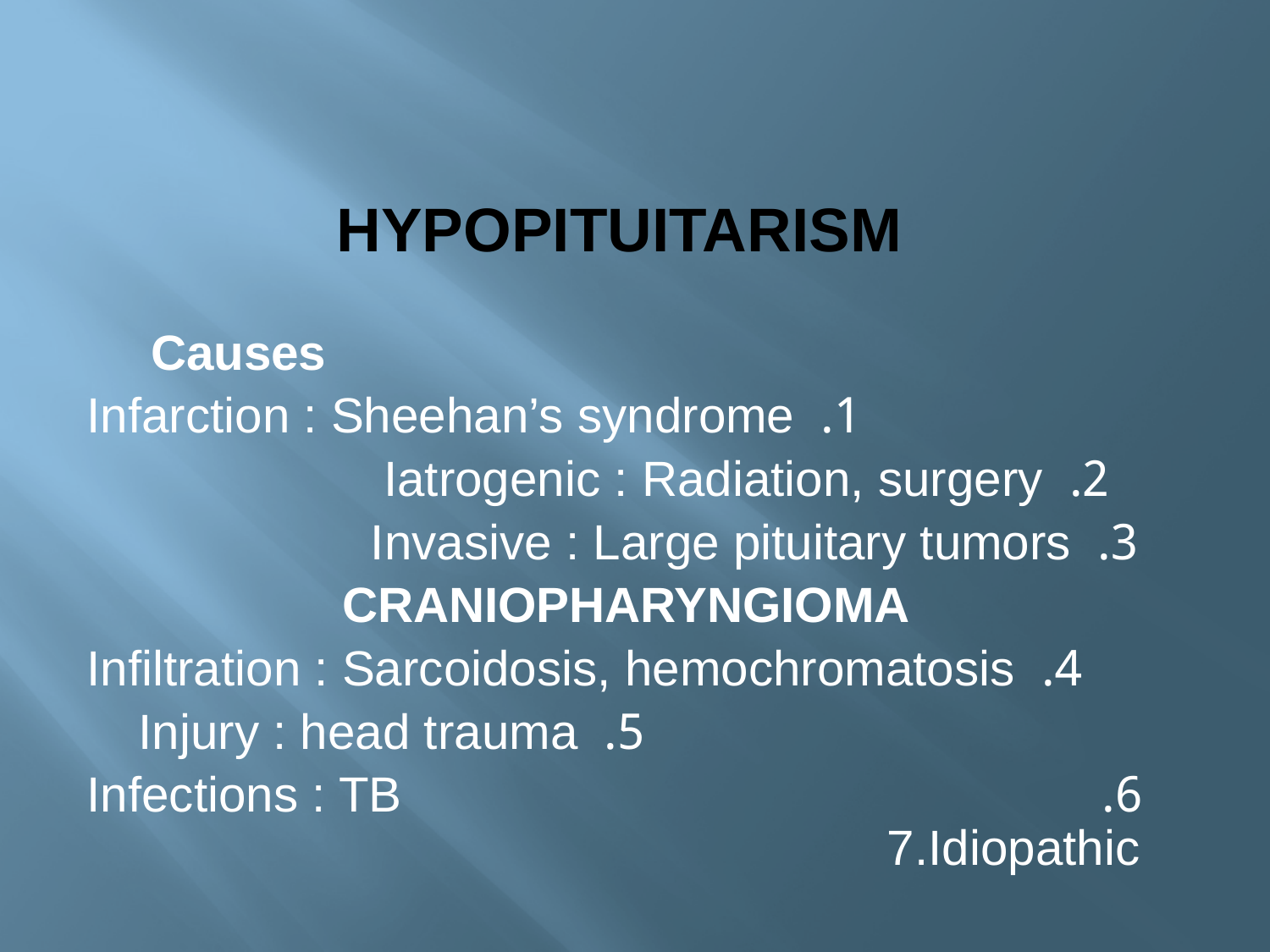

# HYPOPITUITARISM

							Causes
1.  Infarction : Sheehan’s syndrome
2.  Iatrogenic : Radiation, surgery
3.  Invasive : Large pituitary tumors
CRANIOPHARYNGIOMA
4.  Infiltration : Sarcoidosis, hemochromatosis
5.  Injury : head trauma
6.  Infections : TB                                                  7.Idiopathic